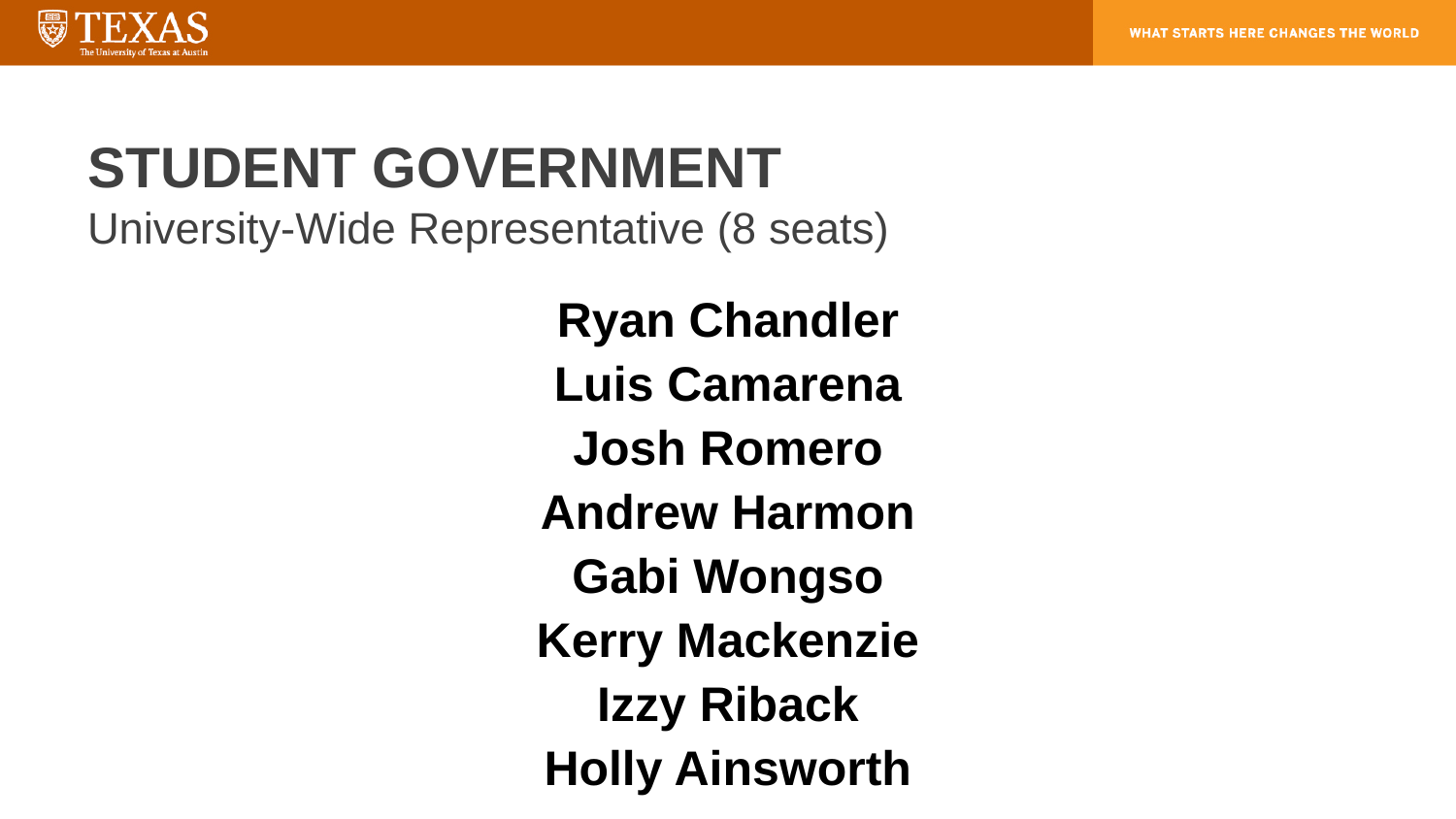

# STUDENT GOVERNMENT University-Wide Representative (8 seats)
Ryan Chandler
Luis Camarena
Josh Romero
Andrew Harmon
Gabi Wongso
Kerry Mackenzie
Izzy Riback
Holly Ainsworth